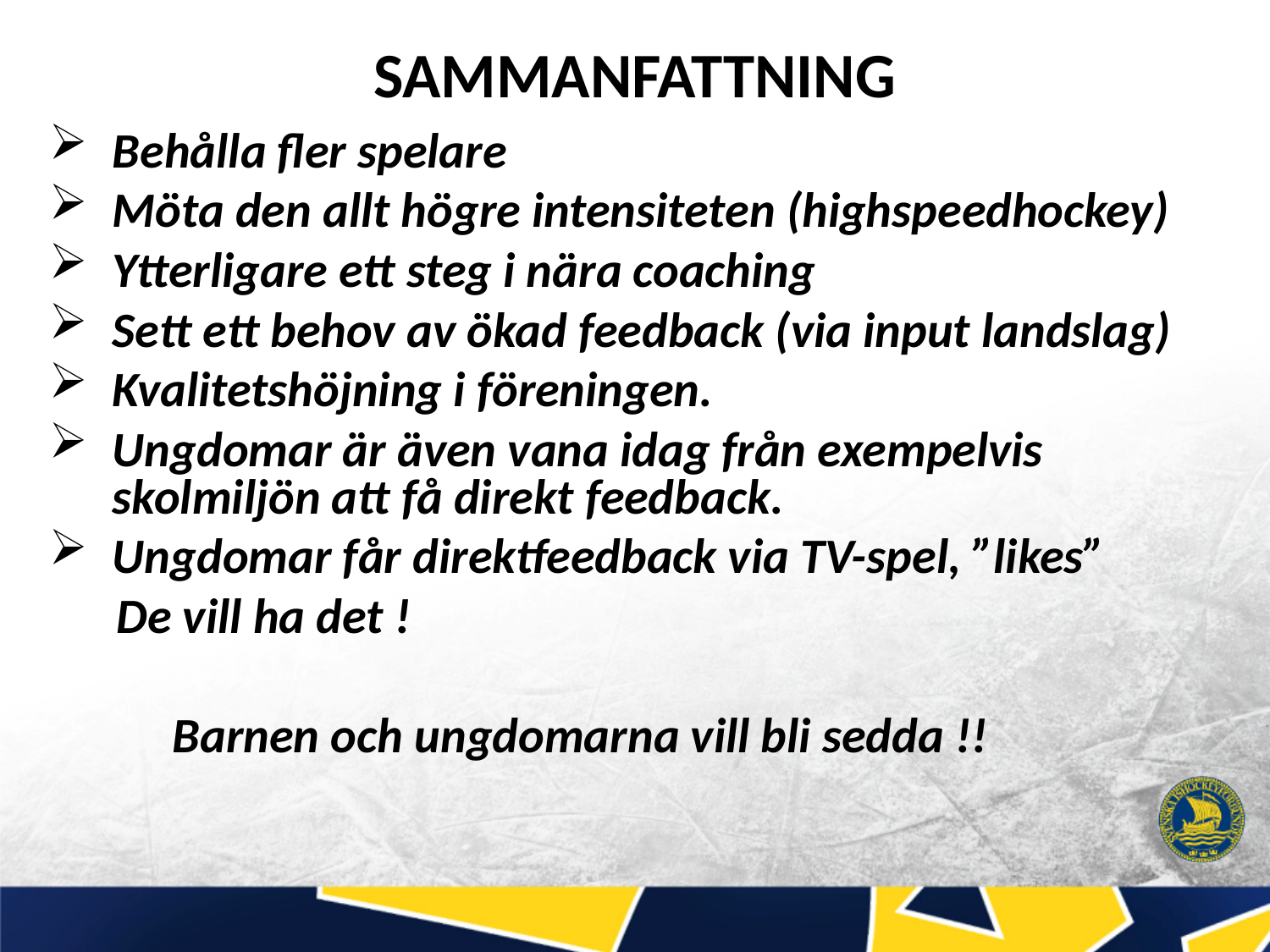

# SAMMANFATTNING
Behålla fler spelare
Möta den allt högre intensiteten (highspeedhockey)
Ytterligare ett steg i nära coaching
Sett ett behov av ökad feedback (via input landslag)
Kvalitetshöjning i föreningen.
Ungdomar är även vana idag från exempelvis
skolmiljön att få direkt feedback.
Ungdomar får direktfeedback via TV-spel, ”likes”
      De vill ha det !

           Barnen och ungdomarna vill bli sedda !!